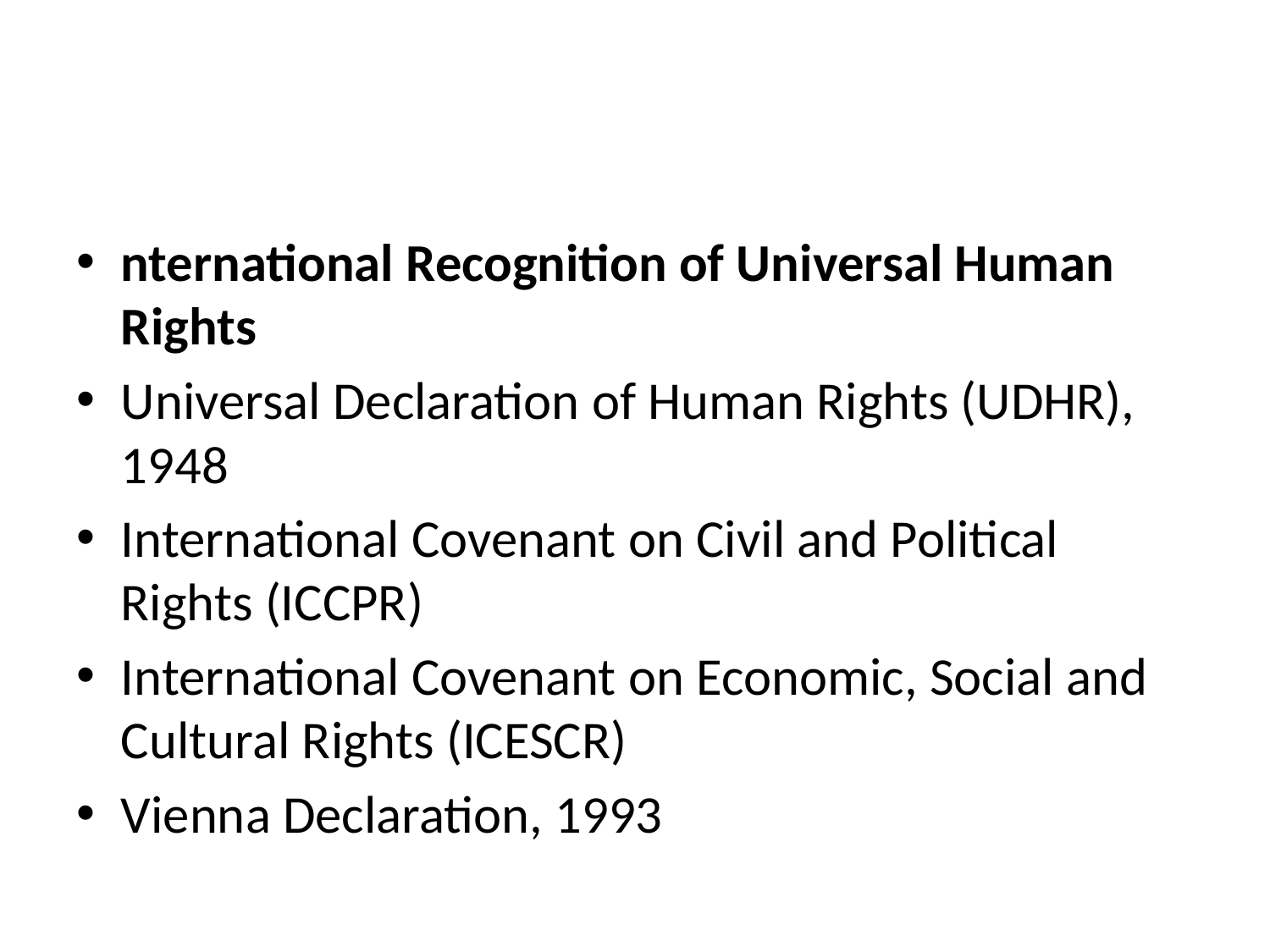

#
nternational Recognition of Universal Human Rights
Universal Declaration of Human Rights (UDHR), 1948
International Covenant on Civil and Political Rights (ICCPR)
International Covenant on Economic, Social and Cultural Rights (ICESCR)
Vienna Declaration, 1993